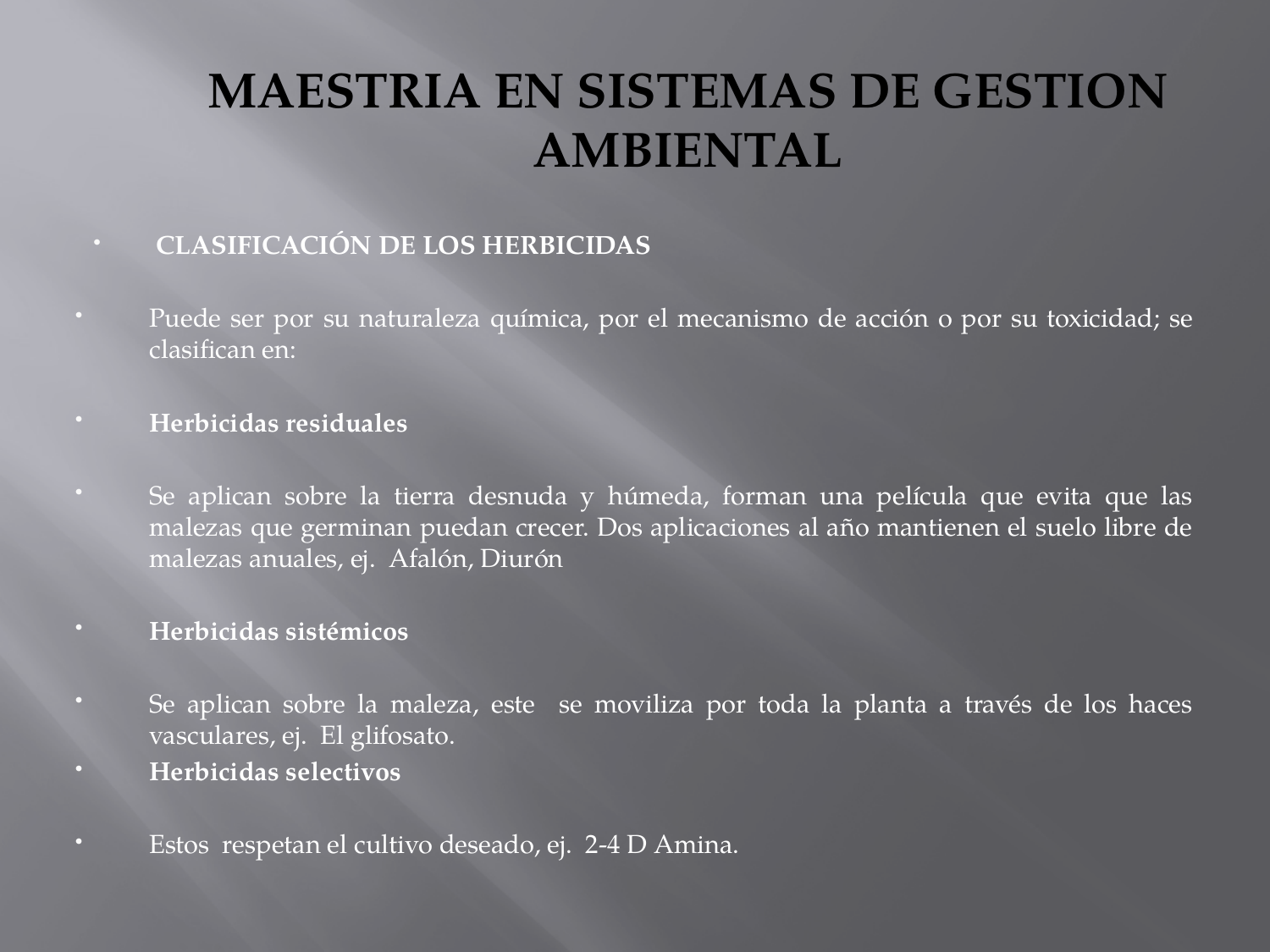

# MAESTRIA EN SISTEMAS DE GESTION AMBIENTAL
 CLASIFICACIÓN DE LOS HERBICIDAS

Puede ser por su naturaleza química, por el mecanismo de acción o por su toxicidad; se clasifican en:

Herbicidas residuales

Se aplican sobre la tierra desnuda y húmeda, forman una película que evita que las malezas que germinan puedan crecer. Dos aplicaciones al año mantienen el suelo libre de malezas anuales, ej.  Afalón, Diurón

Herbicidas sistémicos

Se aplican sobre la maleza, este  se moviliza por toda la planta a través de los haces vasculares, ej.  El glifosato.
Herbicidas selectivos

Estos  respetan el cultivo deseado, ej.  2-4 D Amina.